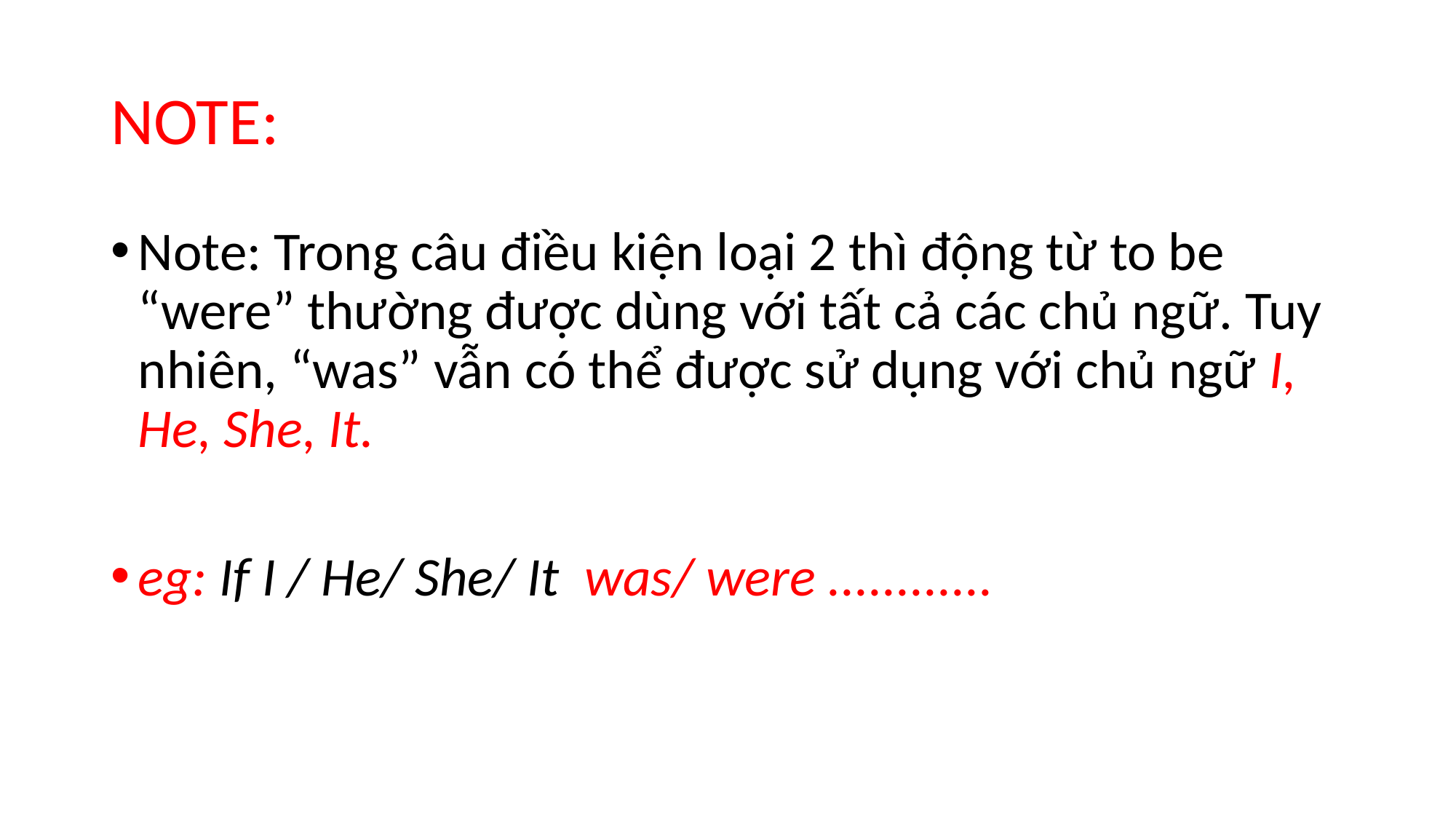

# NOTE:
Note: Trong câu điều kiện loại 2 thì động từ to be “were” thường được dùng với tất cả các chủ ngữ. Tuy nhiên, “was” vẫn có thể được sử dụng với chủ ngữ I, He, She, It.

eg: If I / He/ She/ It  was/ were ............